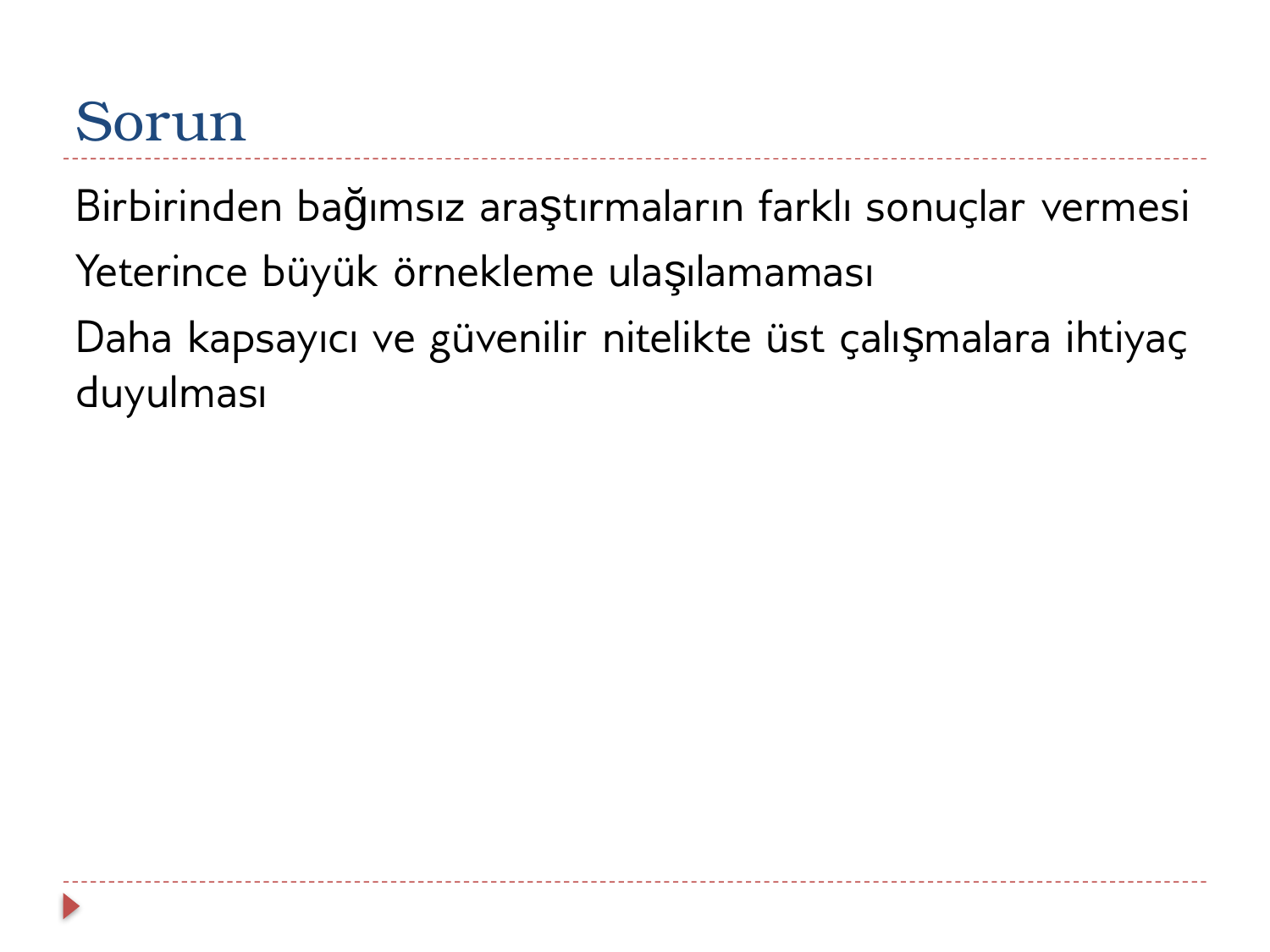

# Sorun
Birbirinden bağımsız araştırmaların farklı sonuçlar vermesi
Yeterince büyük örnekleme ulaşılamaması
Daha kapsayıcı ve güvenilir nitelikte üst çalışmalara ihtiyaç duyulması